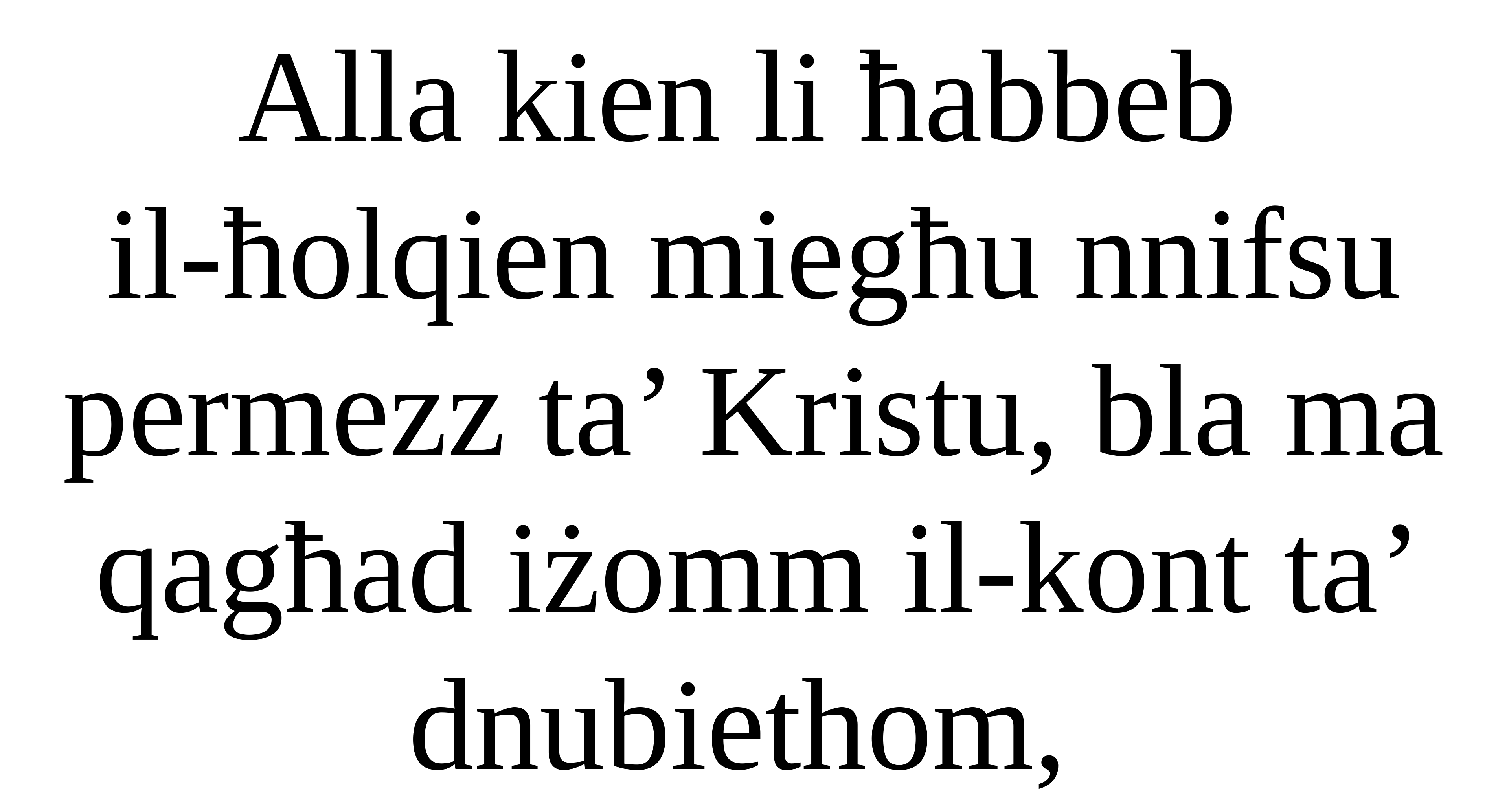

Alla kien li ħabbeb
il-ħolqien miegħu nnifsu permezz ta’ Kristu, bla ma qagħad iżomm il-kont ta’ dnubiethom,